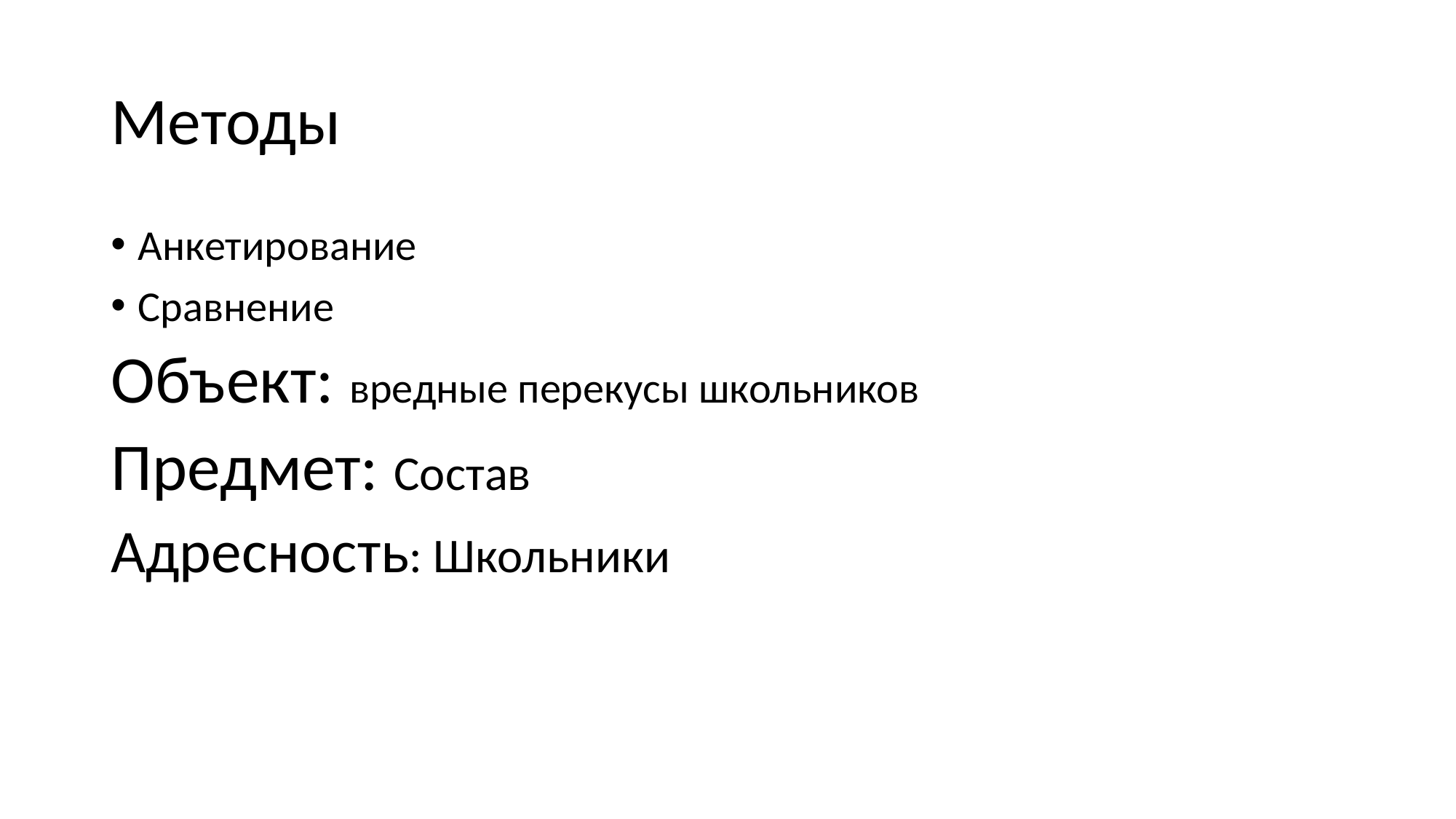

# Методы
Анкетирование
Сравнение
Объект: вредные перекусы школьников
Предмет: Состав
Адресность: Школьники